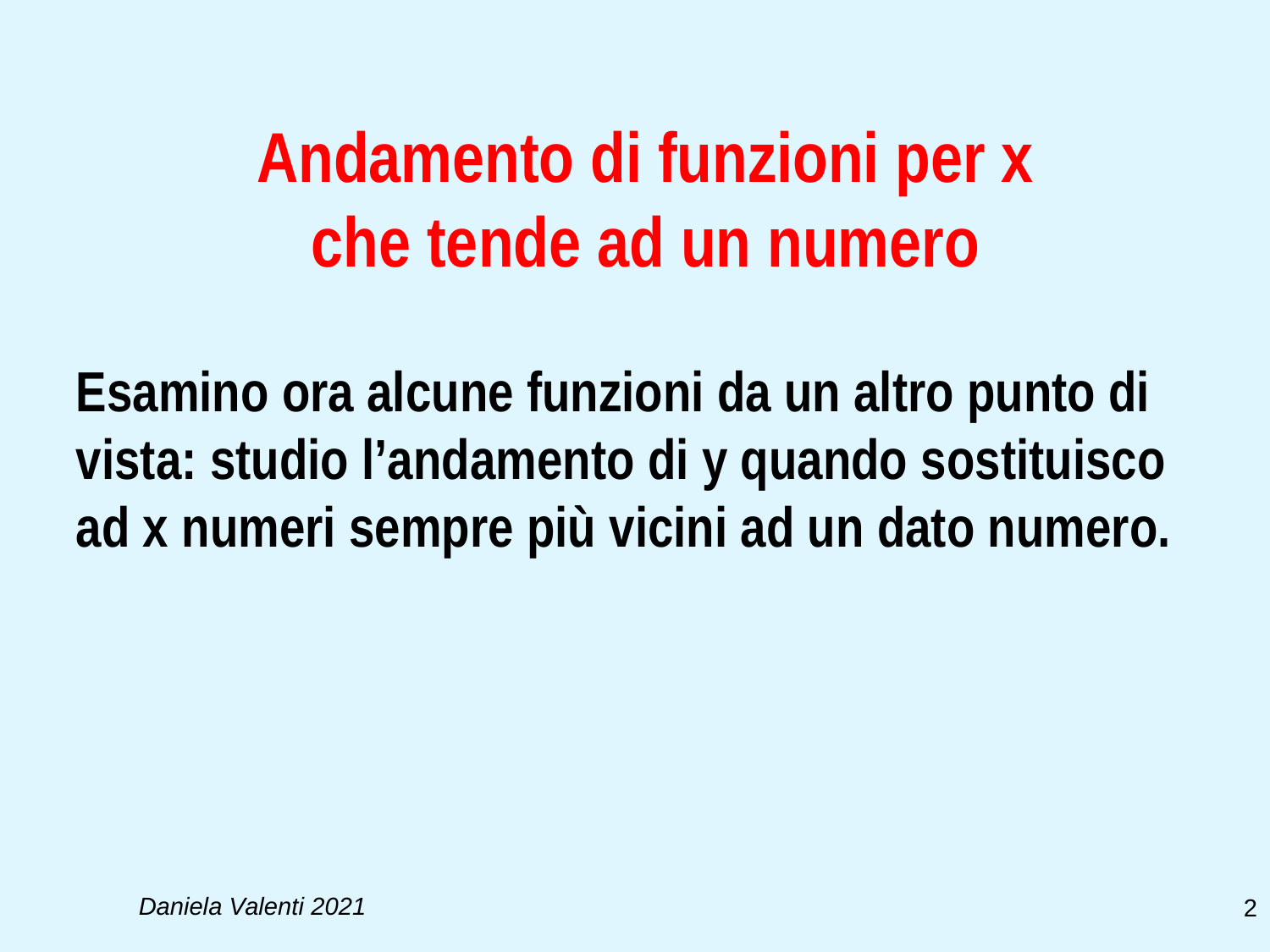

# Andamento di funzioni per x che tende ad un numero
Esamino ora alcune funzioni da un altro punto di vista: studio l’andamento di y quando sostituisco ad x numeri sempre più vicini ad un dato numero.
Daniela Valenti 2021
2